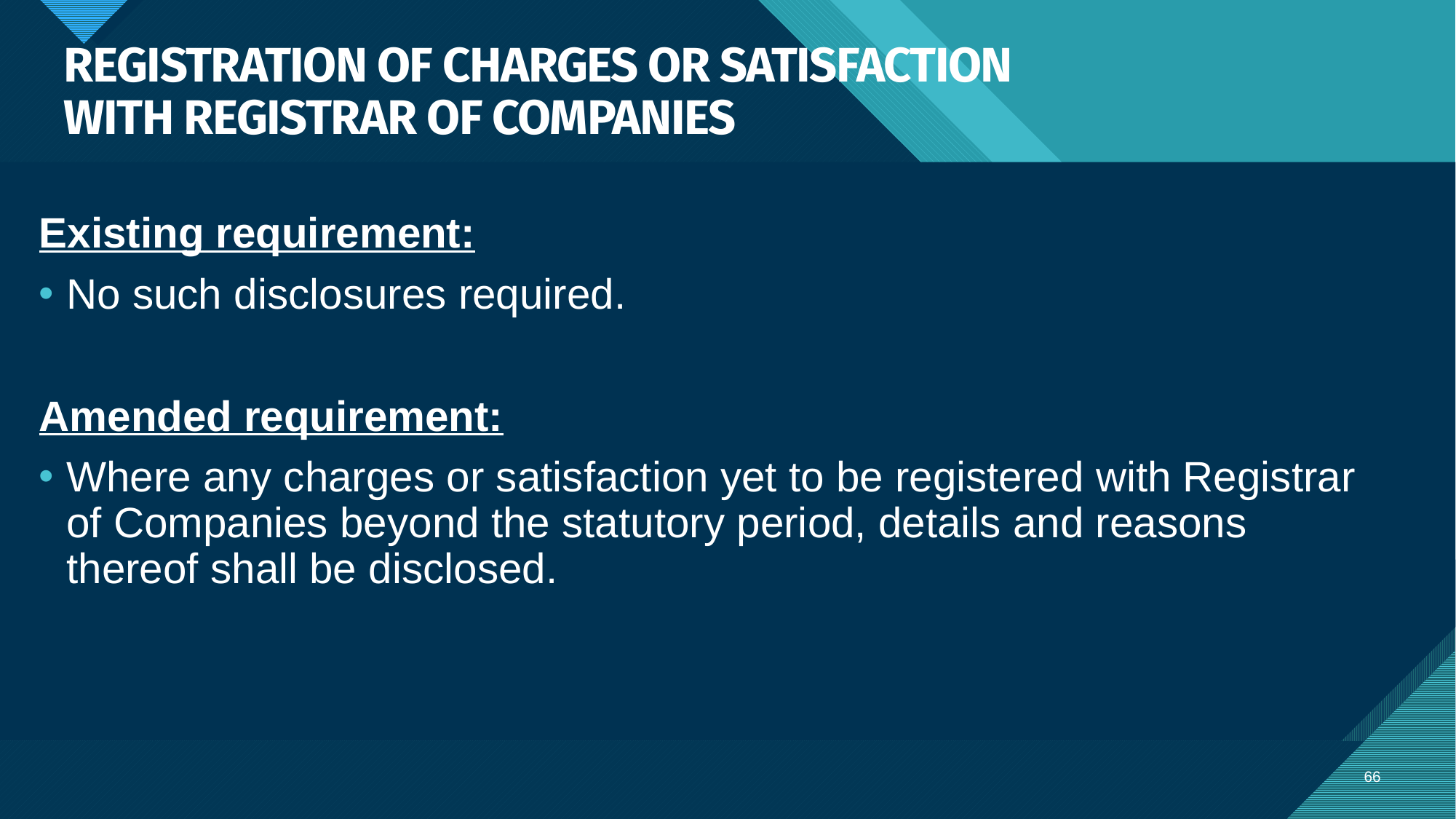

# REGISTRATION OF CHARGES OR SATISFACTION WITH REGISTRAR OF COMPANIES
Existing requirement:
No such disclosures required.

Amended requirement:
Where any charges or satisfaction yet to be registered with Registrar of Companies beyond the statutory period, details and reasons thereof shall be disclosed.
66